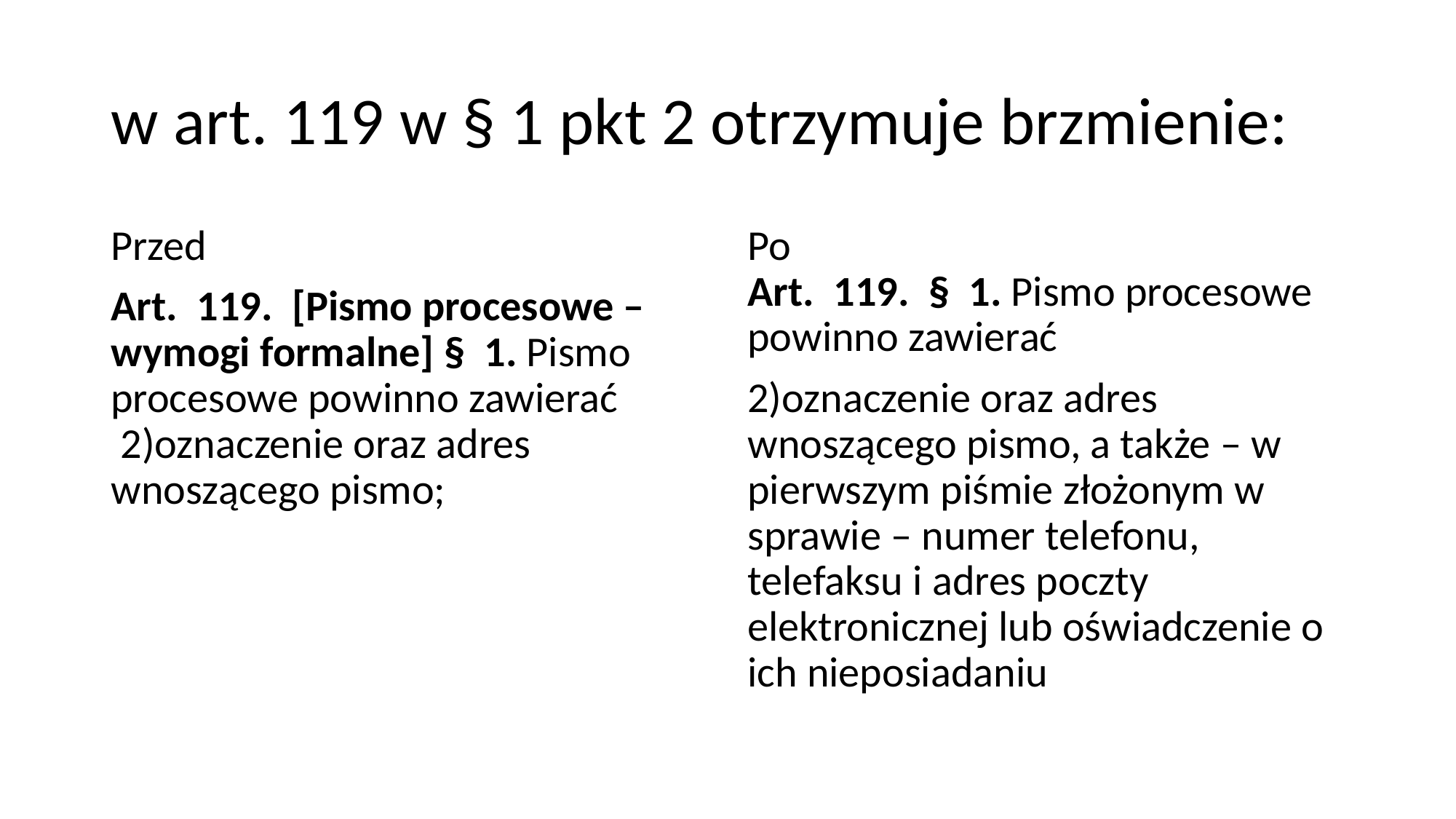

# w art. 119 w § 1 pkt 2 otrzymuje brzmienie:
Przed
Art.  119.  [Pismo procesowe – wymogi formalne] §  1. Pismo procesowe powinno zawierać
 2)oznaczenie oraz adres wnoszącego pismo;

Po
Art.  119.  §  1. Pismo procesowe powinno zawierać
2)oznaczenie oraz adres wnoszącego pismo, a także – w pierwszym piśmie złożonym w sprawie – numer telefonu, telefaksu i adres poczty elektronicznej lub oświadczenie o ich nieposiadaniu